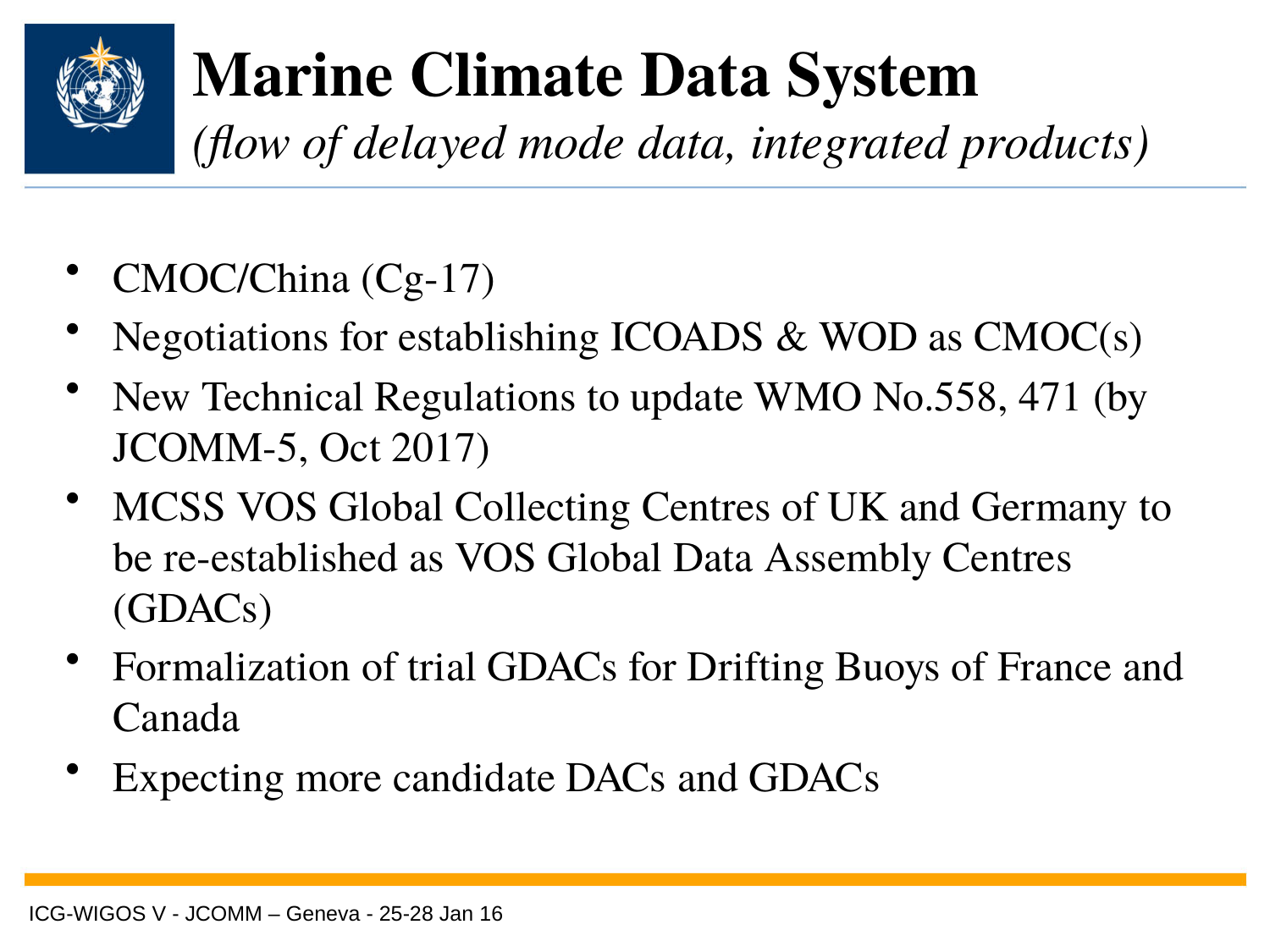

# Marine Climate Data System (flow of delayed mode data, integrated products)
CMOC/China (Cg-17)
Negotiations for establishing ICOADS & WOD as CMOC(s)
New Technical Regulations to update WMO No.558, 471 (by JCOMM-5, Oct 2017)
MCSS VOS Global Collecting Centres of UK and Germany to be re-established as VOS Global Data Assembly Centres (GDACs)
Formalization of trial GDACs for Drifting Buoys of France and Canada
Expecting more candidate DACs and GDACs
ICG-WIGOS V - JCOMM – Geneva - 25-28 Jan 16